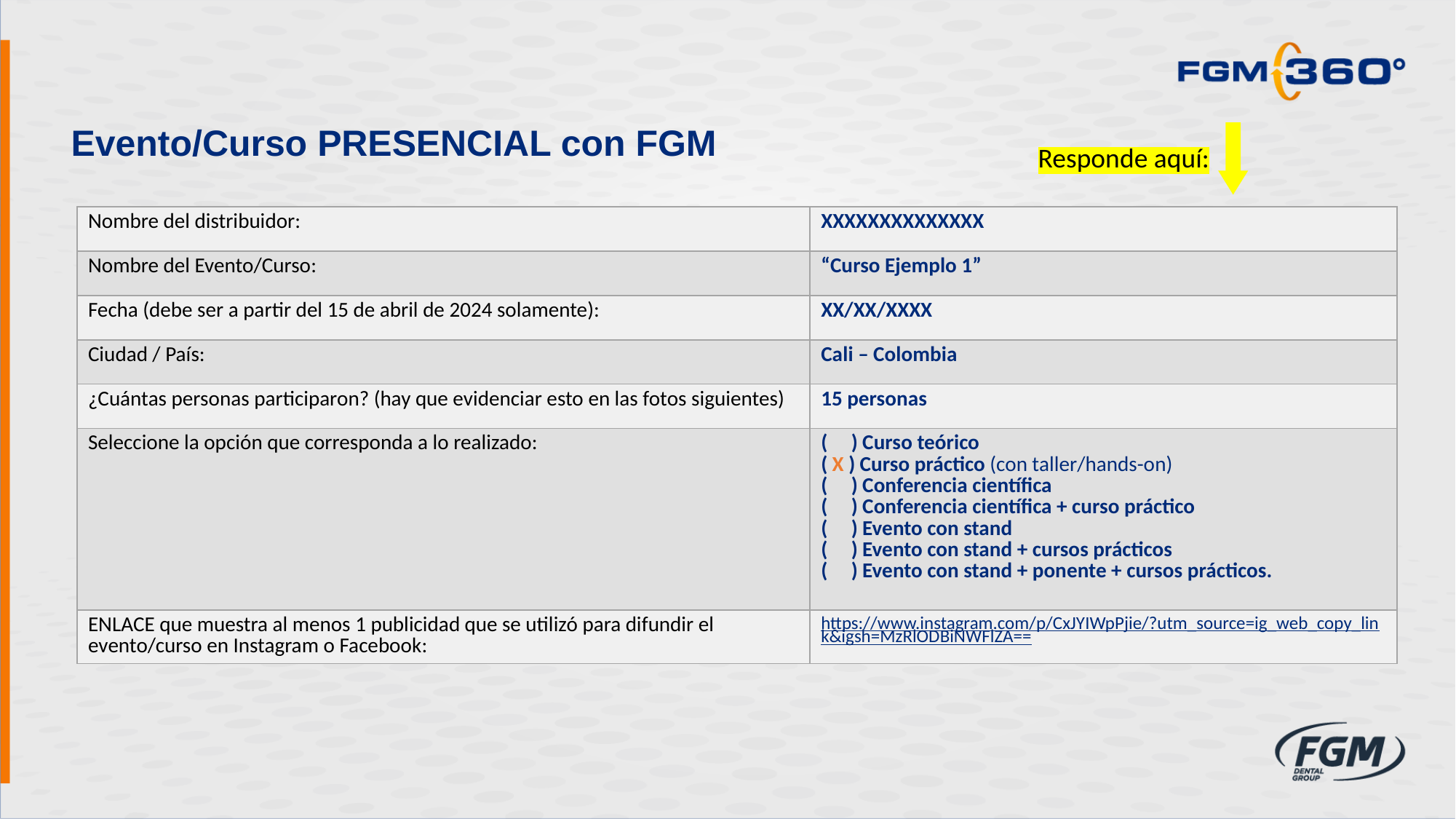

Evento/Curso PRESENCIAL con FGM

Responde aquí:
| Nombre del distribuidor: | XXXXXXXXXXXXXX |
| --- | --- |
| Nombre del Evento/Curso: | “Curso Ejemplo 1” |
| Fecha (debe ser a partir del 15 de abril de 2024 solamente): | XX/XX/XXXX |
| Ciudad / País: | Cali – Colombia |
| ¿Cuántas personas participaron? (hay que evidenciar esto en las fotos siguientes) | 15 personas |
| Seleccione la opción que corresponda a lo realizado: | ( ) Curso teórico ( X ) Curso práctico (con taller/hands-on) ( ) Conferencia científica ( ) Conferencia científica + curso práctico ( ) Evento con stand ( ) Evento con stand + cursos prácticos ( ) Evento con stand + ponente + cursos prácticos. |
| ENLACE que muestra al menos 1 publicidad que se utilizó para difundir el evento/curso en Instagram o Facebook: | https://www.instagram.com/p/CxJYIWpPjie/?utm\_source=ig\_web\_copy\_link&igsh=MzRlODBiNWFlZA== |